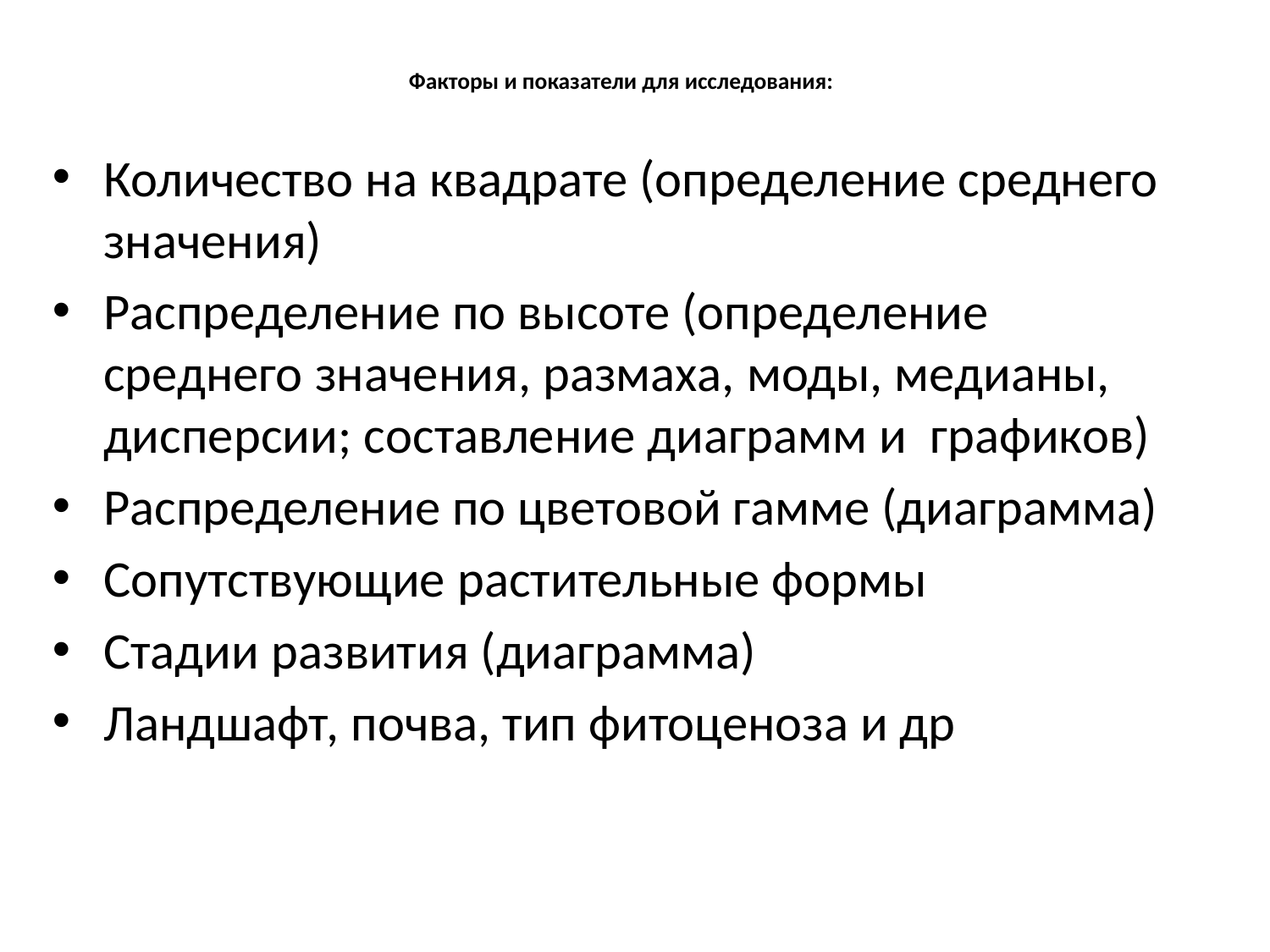

# Факторы и показатели для исследования:
Количество на квадрате (определение среднего значения)
Распределение по высоте (определение среднего значения, размаха, моды, медианы, дисперсии; составление диаграмм и  графиков)
Распределение по цветовой гамме (диаграмма)
Сопутствующие растительные формы
Стадии развития (диаграмма)
Ландшафт, почва, тип фитоценоза и др